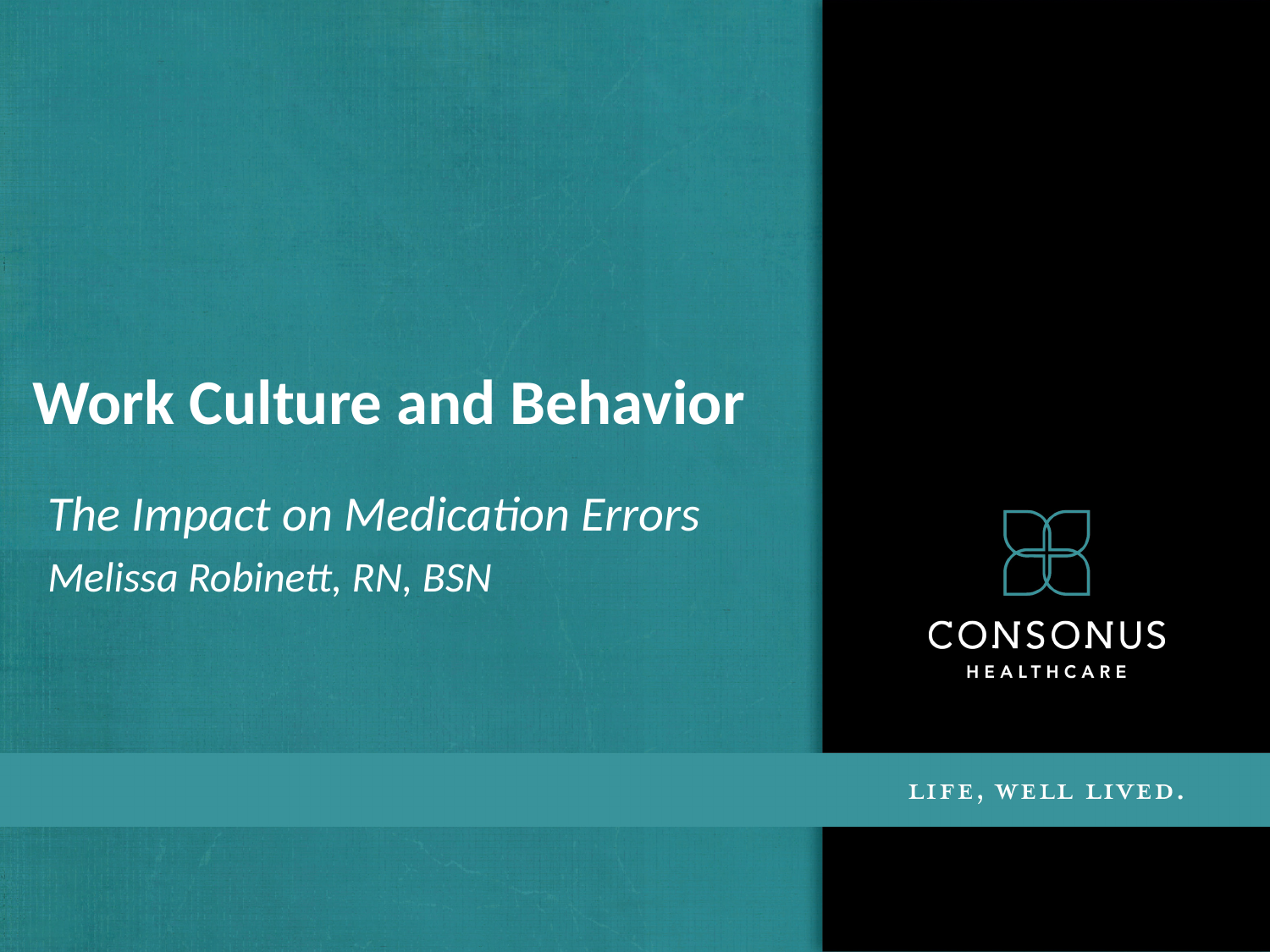

# Work Culture and Behavior
The Impact on Medication Errors
Melissa Robinett, RN, BSN